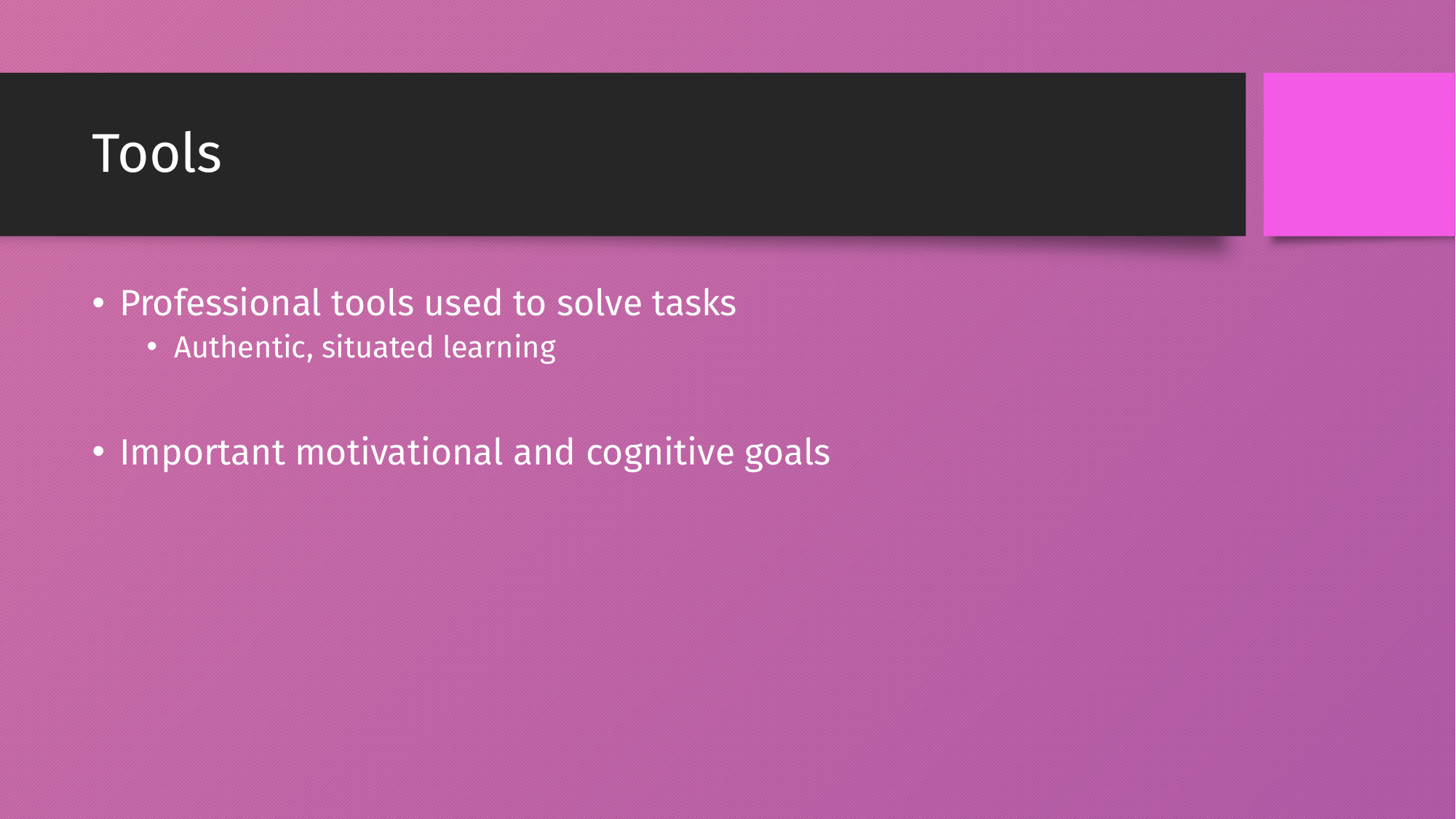

# Tools
Professional tools used to solve tasks
Authentic, situated learning

Important motivational and cognitive goals